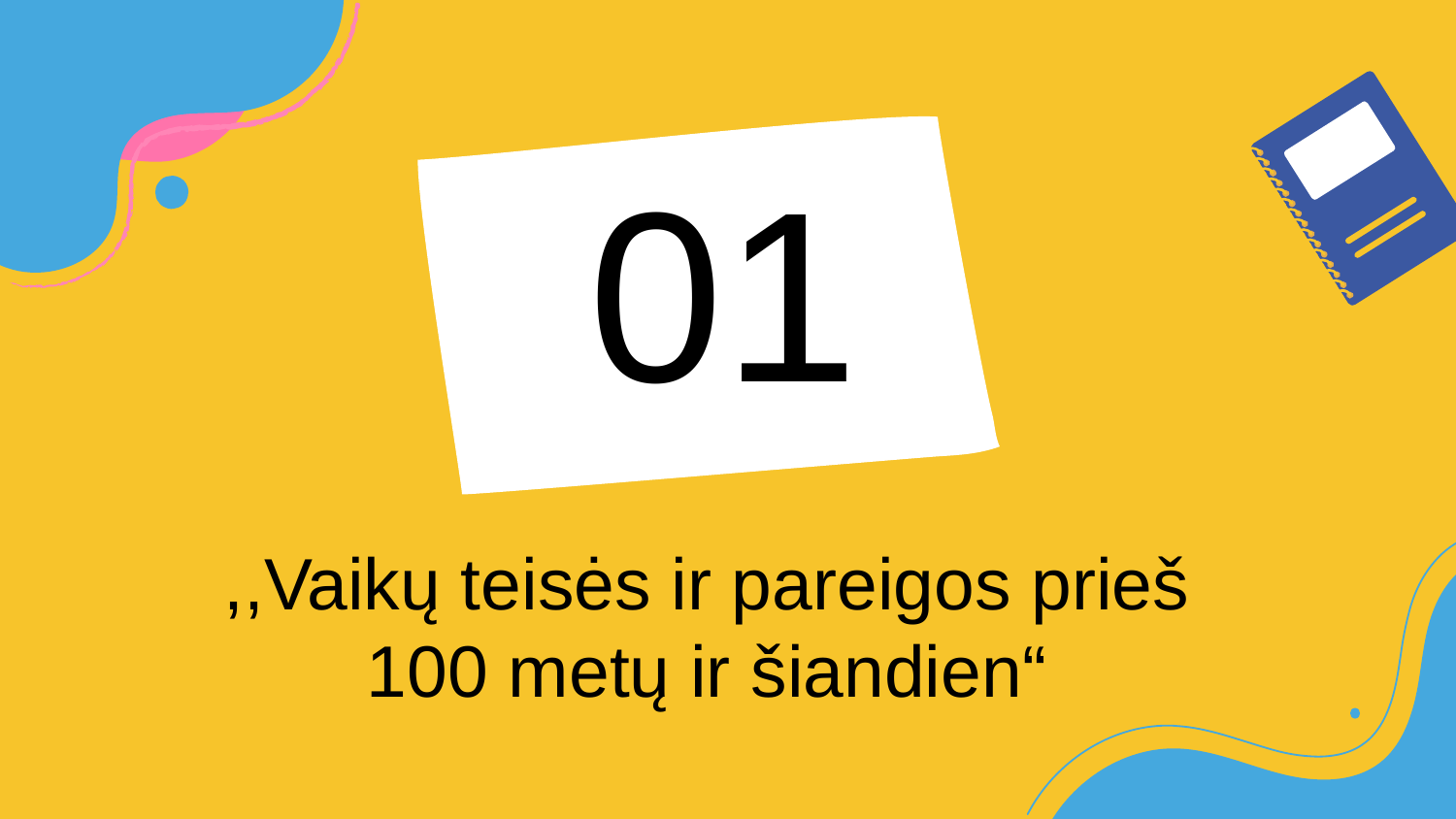

01

# ,,Vaikų teisės ir pareigos prieš 100 metų ir šiandien“